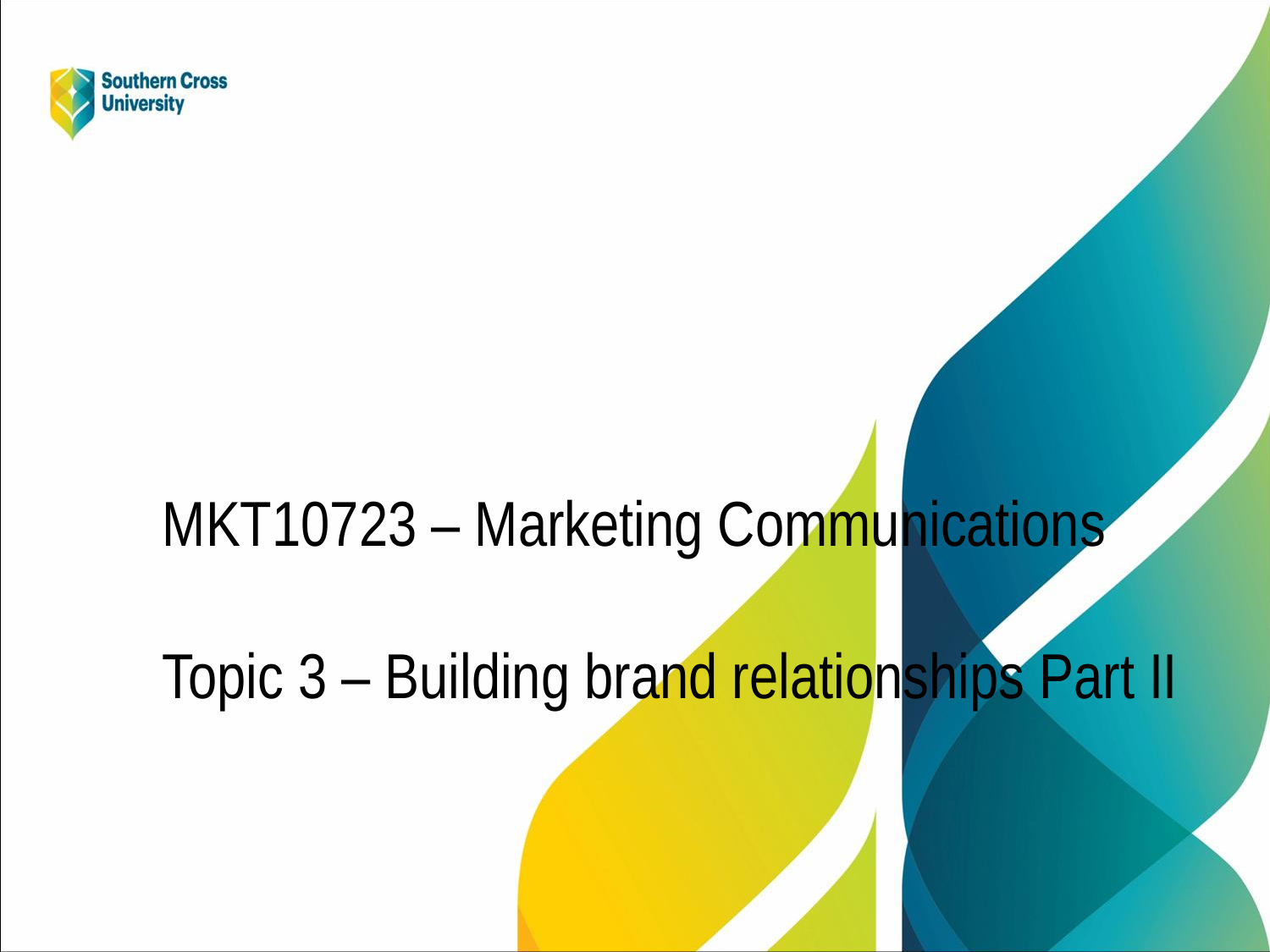

#
MKT10723 – Marketing Communications

Topic 3 – Building brand relationships Part II